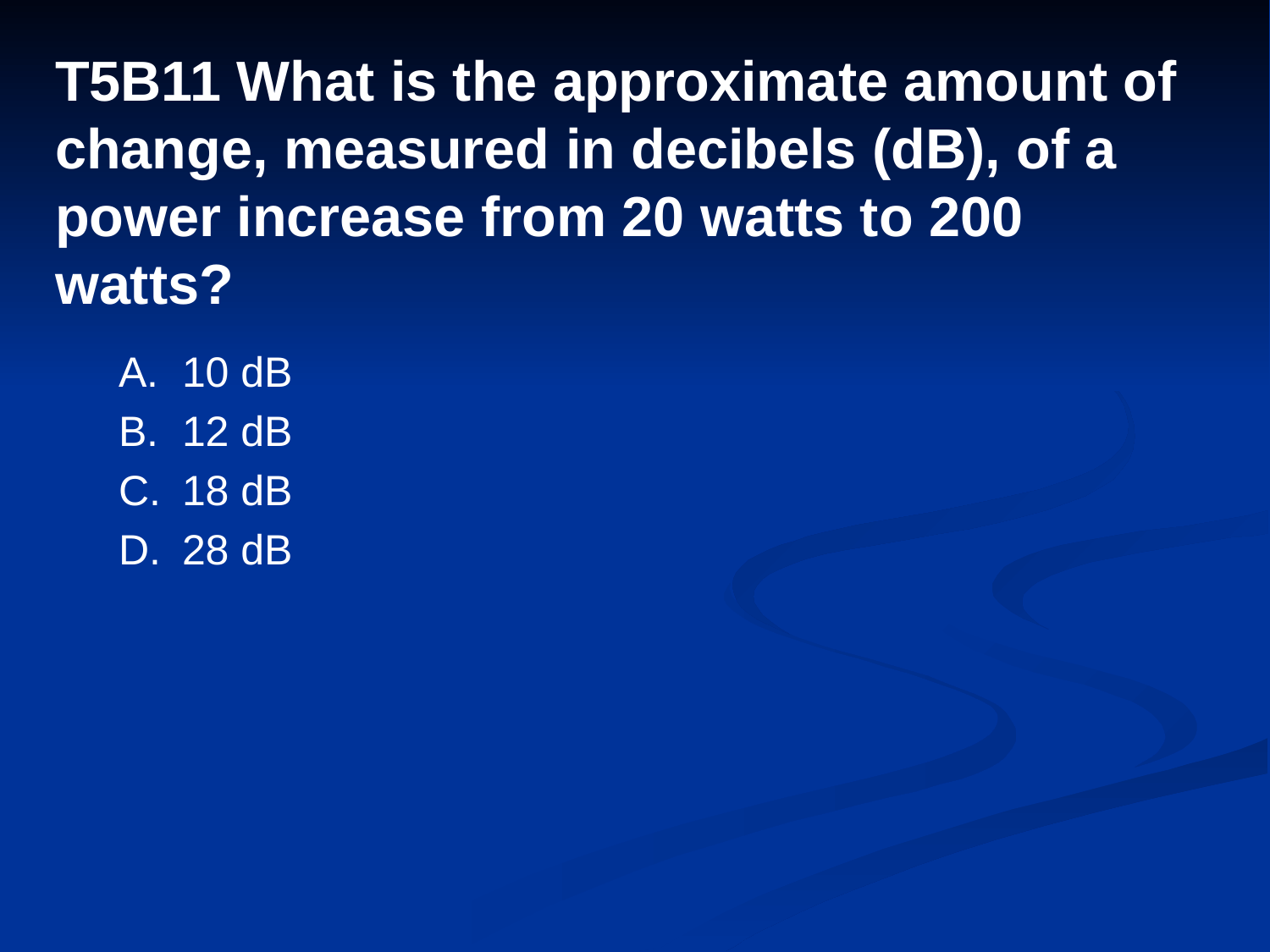

# T5B11 What is the approximate amount of change, measured in decibels (dB), of a power increase from 20 watts to 200 watts?
A.	10 dB
B.	12 dB
C.	18 dB
D.	28 dB